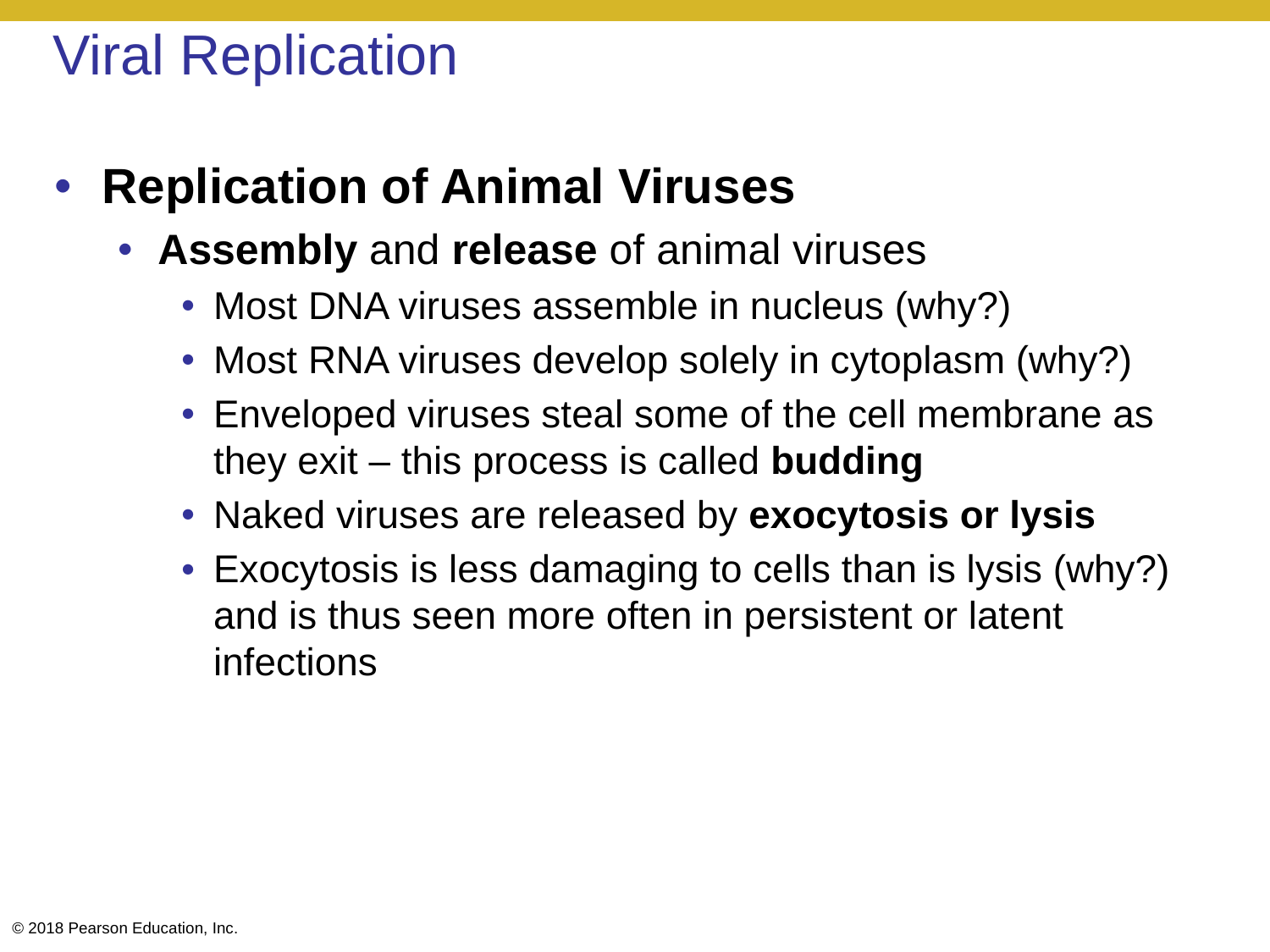

# Viral Replication
Replication of Animal Viruses
Assembly and release of animal viruses
Most DNA viruses assemble in nucleus (why?)
Most RNA viruses develop solely in cytoplasm (why?)
Enveloped viruses steal some of the cell membrane as they exit – this process is called budding
Naked viruses are released by exocytosis or lysis
Exocytosis is less damaging to cells than is lysis (why?) and is thus seen more often in persistent or latent infections